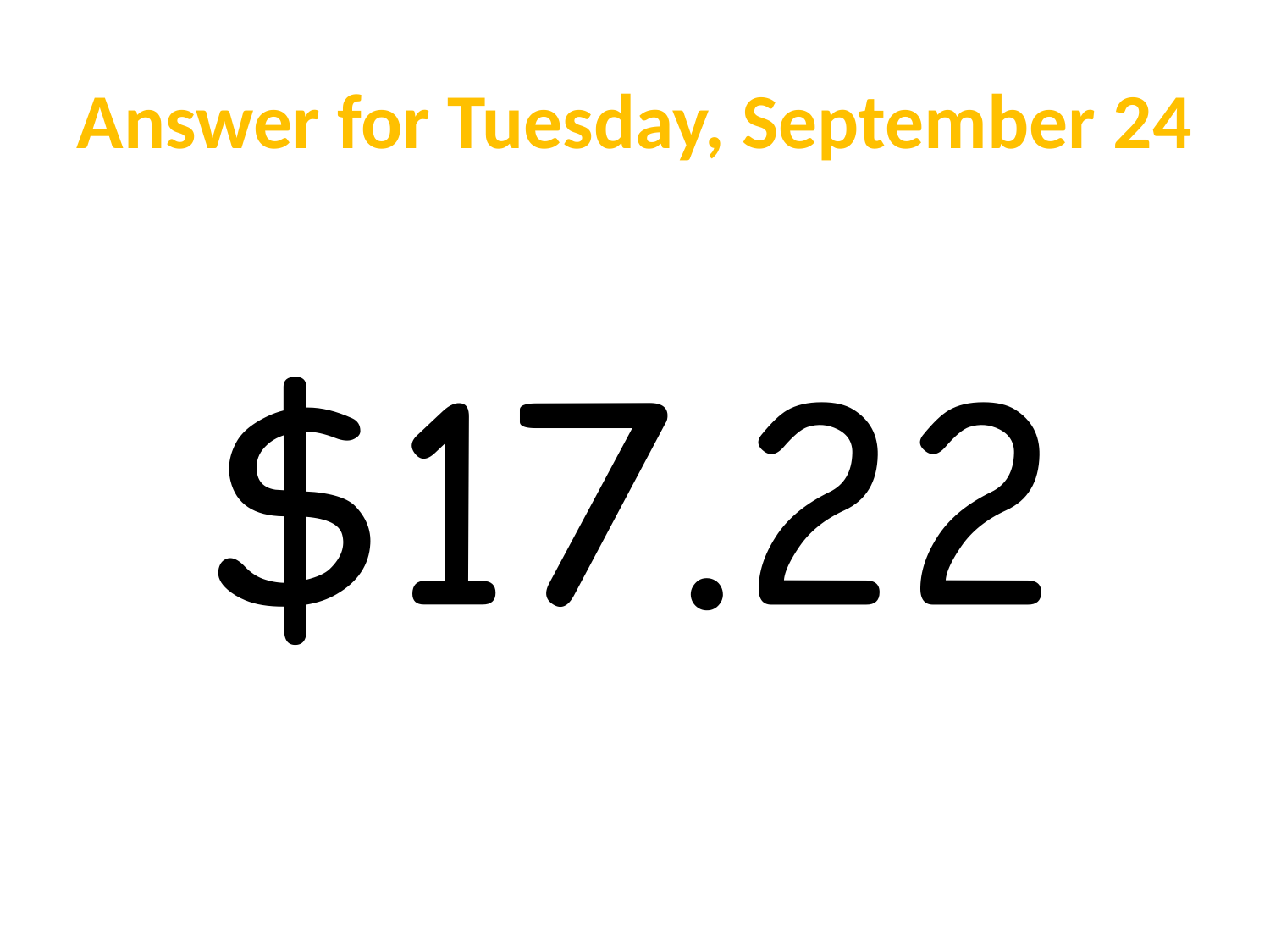

# Answer for Tuesday, September 24
$17.22